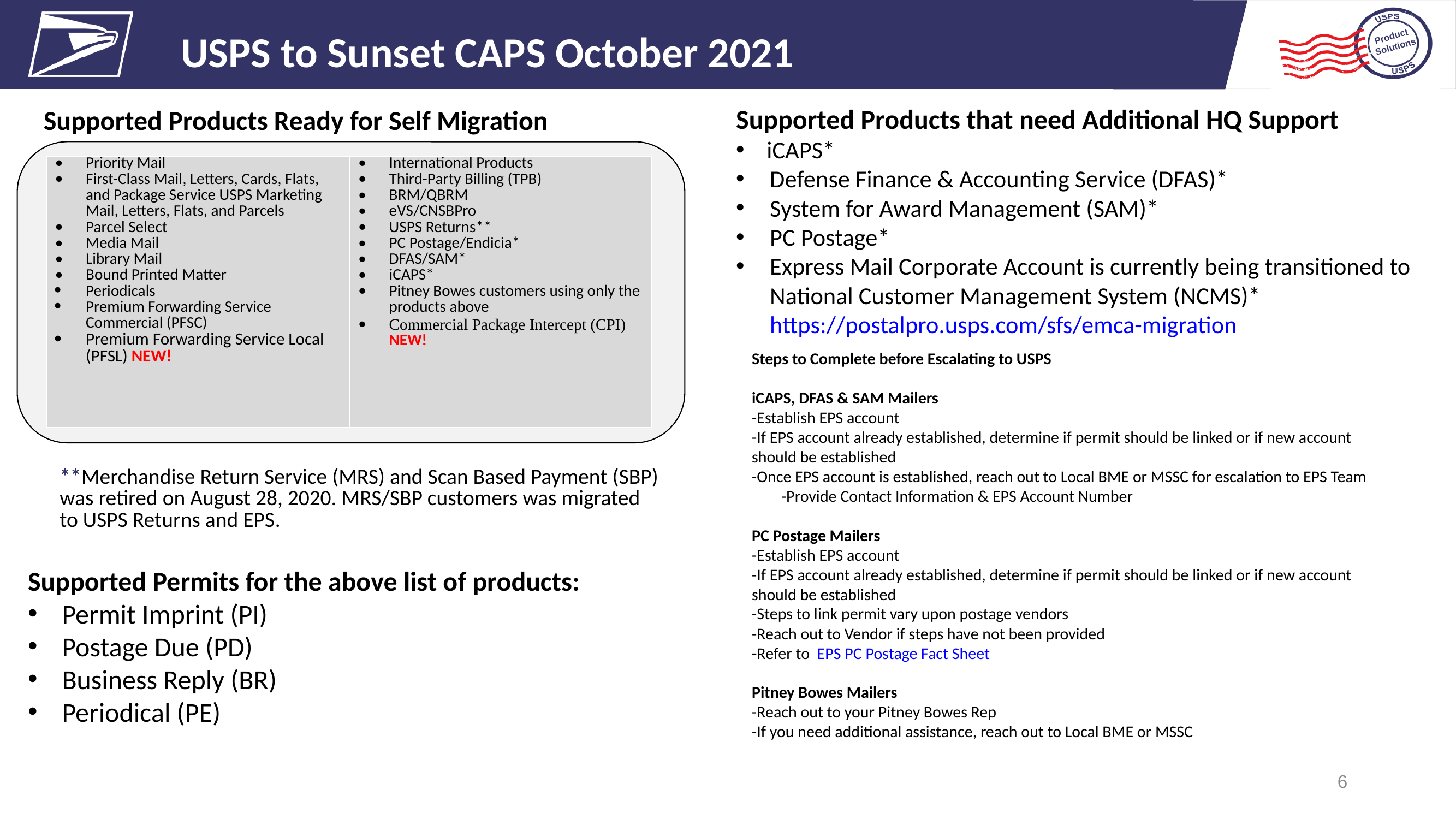

USPS to Sunset CAPS October 2021
Supported Products that need Additional HQ Support
iCAPS*
Defense Finance & Accounting Service (DFAS)*
System for Award Management (SAM)*
PC Postage*
Express Mail Corporate Account is currently being transitioned to National Customer Management System (NCMS)* https://postalpro.usps.com/sfs/emca-migration
Supported Products Ready for Self Migration

| Priority Mail First-Class Mail, Letters, Cards, Flats, and Package Service USPS Marketing Mail, Letters, Flats, and Parcels Parcel Select Media Mail Library Mail Bound Printed Matter Periodicals Premium Forwarding Service Commercial (PFSC) Premium Forwarding Service Local (PFSL) NEW! | International Products Third-Party Billing (TPB) BRM/QBRM eVS/CNSBPro USPS Returns\*\* PC Postage/Endicia\* DFAS/SAM\* iCAPS\* Pitney Bowes customers using only the products above Commercial Package Intercept (CPI) NEW! |
| --- | --- |
Steps to Complete before Escalating to USPS

iCAPS, DFAS & SAM Mailers
-Establish EPS account
-If EPS account already established, determine if permit should be linked or if new account should be established
-Once EPS account is established, reach out to Local BME or MSSC for escalation to EPS Team
-Provide Contact Information & EPS Account Number

PC Postage Mailers
-Establish EPS account
-If EPS account already established, determine if permit should be linked or if new account should be established
-Steps to link permit vary upon postage vendors
-Reach out to Vendor if steps have not been provided
-Refer to  EPS PC Postage Fact Sheet

Pitney Bowes Mailers
-Reach out to your Pitney Bowes Rep
-If you need additional assistance, reach out to Local BME or MSSC

**Merchandise Return Service (MRS) and Scan Based Payment (SBP) was retired on August 28, 2020. MRS/SBP customers was migrated to USPS Returns and EPS.
Supported Permits for the above list of products:
Permit Imprint (PI)
Postage Due (PD)
Business Reply (BR)
Periodical (PE)
6